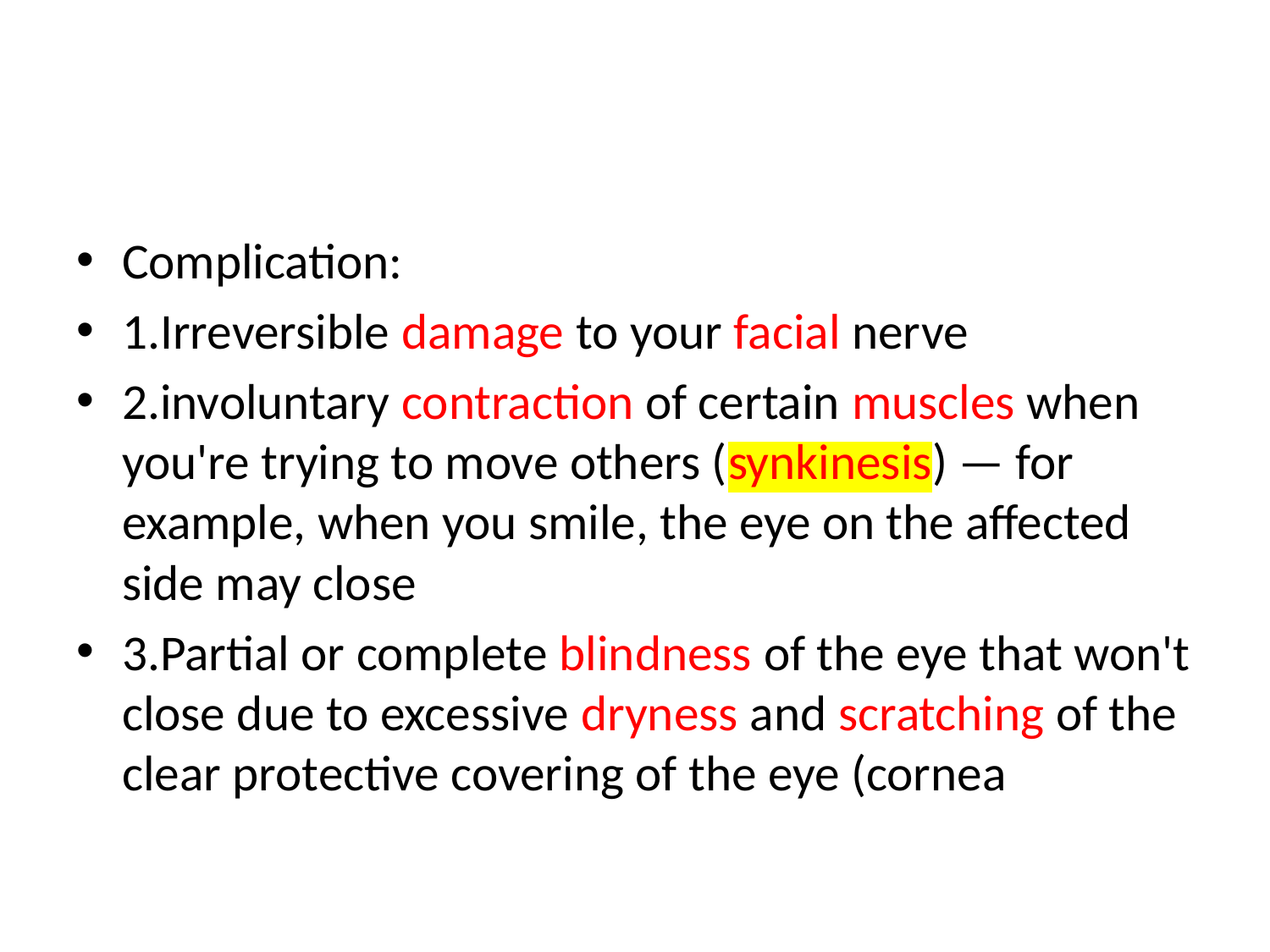

#
Complication:
1.Irreversible damage to your facial nerve
2.involuntary contraction of certain muscles when you're trying to move others (synkinesis) — for example, when you smile, the eye on the affected side may close
3.Partial or complete blindness of the eye that won't close due to excessive dryness and scratching of the clear protective covering of the eye (cornea